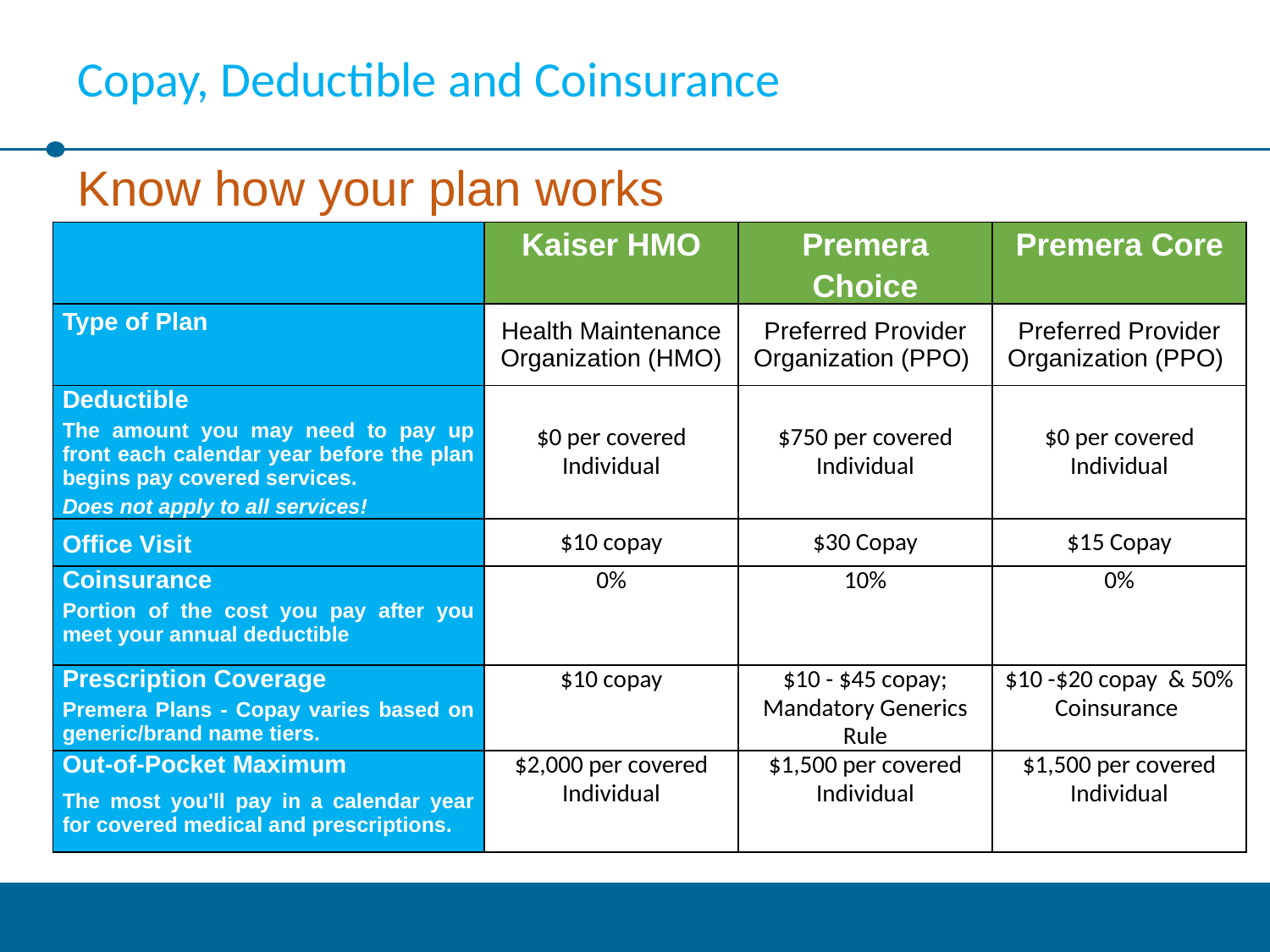

# Copay, Deductible and Coinsurance
Know how your plan works
|  | Kaiser HMO | Premera Choice | Premera Core |
| --- | --- | --- | --- |
| Type of Plan | Health Maintenance Organization (HMO) | Preferred Provider Organization (PPO) | Preferred Provider Organization (PPO) |
| Deductible The amount you may need to pay up front each calendar year before the plan begins pay covered services. Does not apply to all services! | $0 per covered Individual | $750 per covered Individual | $0 per covered Individual |
| Office Visit | $10 copay | $30 Copay | $15 Copay |
| Coinsurance Portion of the cost you pay after you meet your annual deductible | 0% | 10% | 0% |
| Prescription Coverage Premera Plans - Copay varies based on generic/brand name tiers. | $10 copay | $10 - $45 copay; Mandatory Generics Rule | $10 -$20 copay & 50% Coinsurance |
| Out-of-Pocket Maximum The most you'll pay in a calendar year for covered medical and prescriptions. | $2,000 per covered Individual | $1,500 per covered Individual | $1,500 per covered Individual |